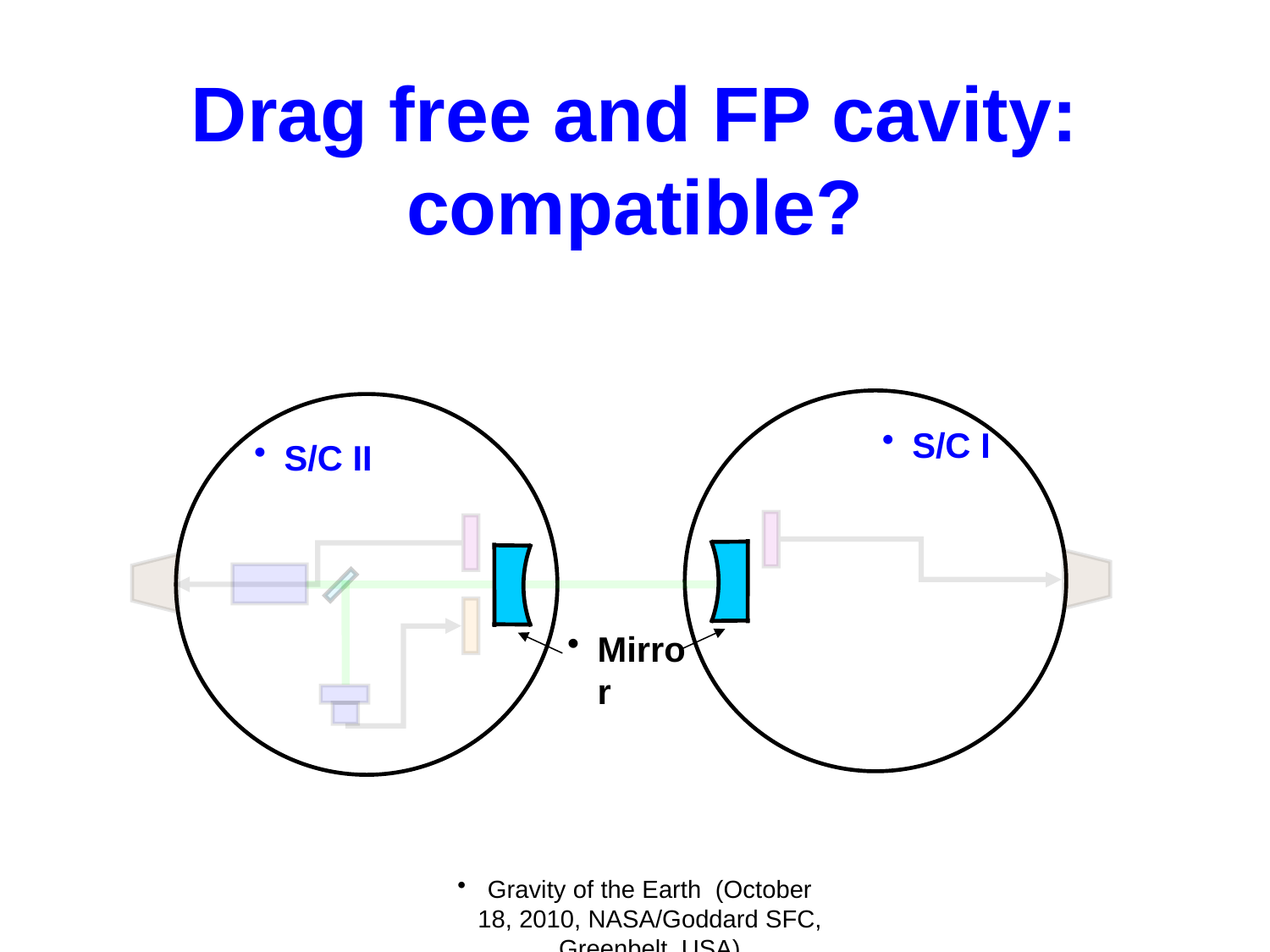

# Drag free and FP cavity: compatible?

S/C I

S/C II

Mirror

Gravity of the Earth  (October 18, 2010, NASA/Goddard SFC, Greenbelt, USA)